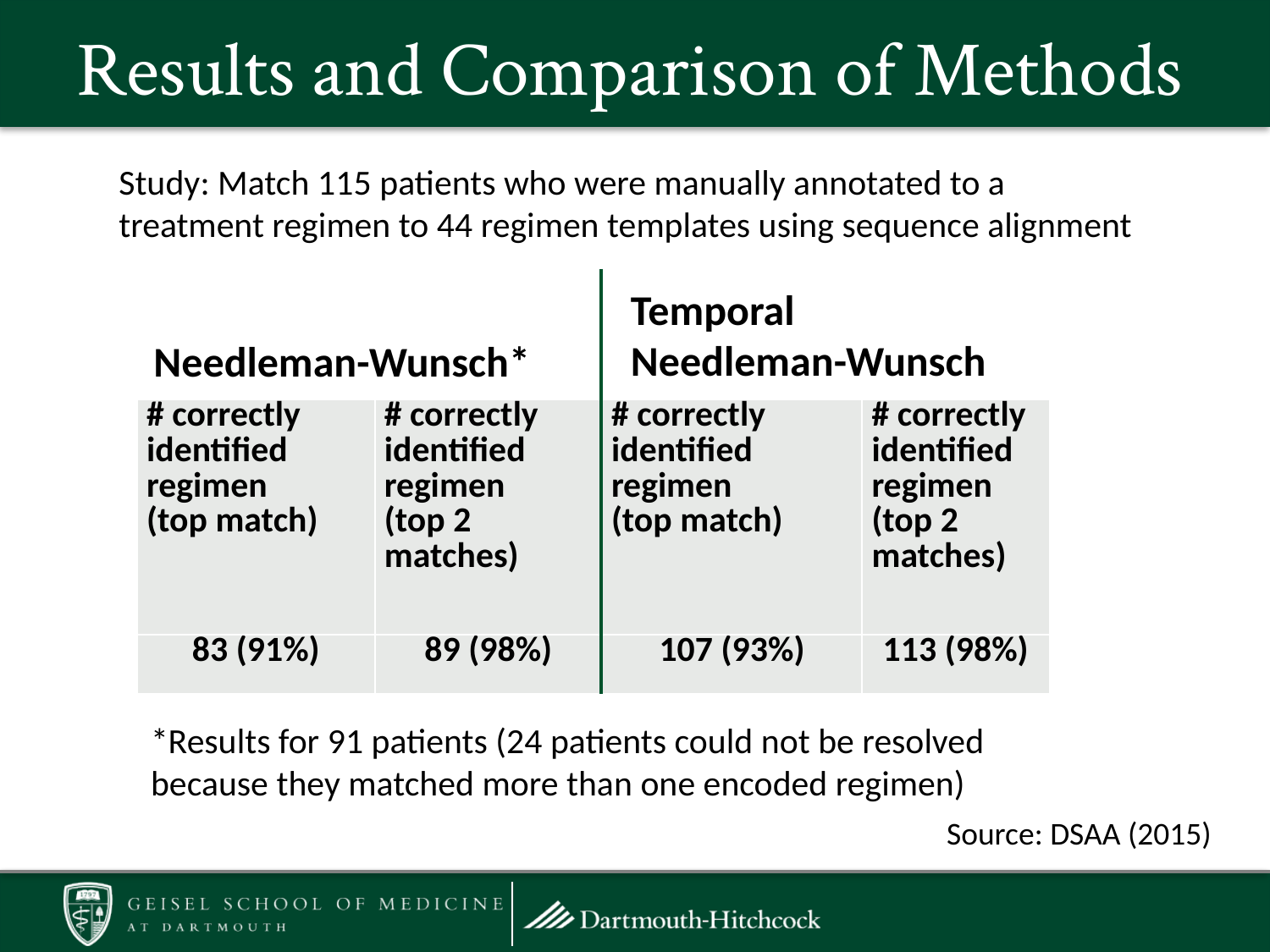

# Results and Comparison of Methods
Study: Match 115 patients who were manually annotated to a
treatment regimen to 44 regimen templates using sequence alignment
Temporal
Needleman-Wunsch

Needleman-Wunsch*
| # correctly identified regimen (top match) | # correctly identified regimen (top 2 matches) | # correctly identified regimen (top match) | # correctly identified regimen (top 2 matches) |
| --- | --- | --- | --- |
| 83 (91%) | 89 (98%) | 107 (93%) | 113 (98%) |
*Results for 91 patients (24 patients could not be resolved
because they matched more than one encoded regimen)
Source: DSAA (2015)